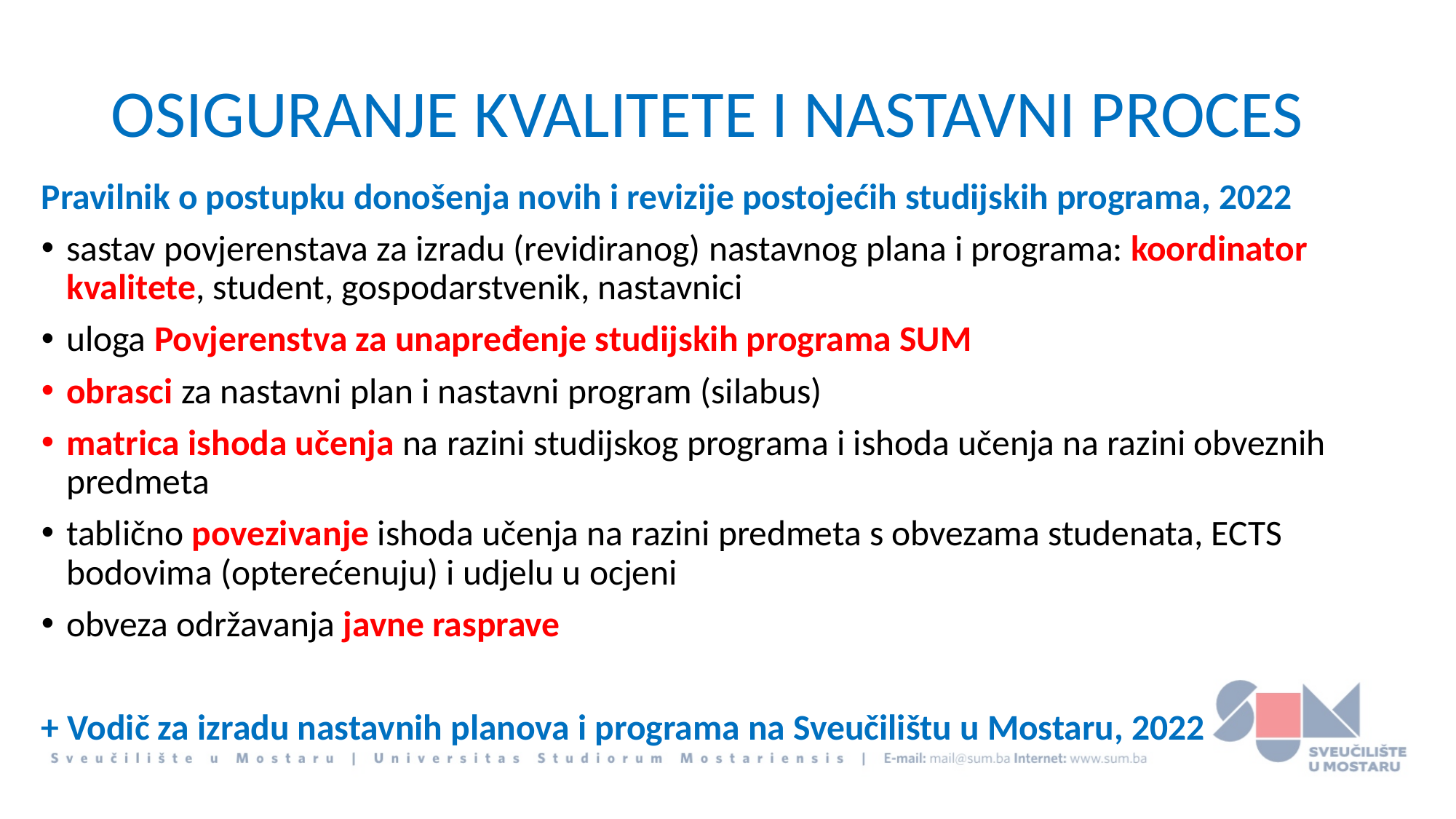

# OSIGURANJE KVALITETE I NASTAVNI PROCES
Pravilnik o postupku donošenja novih i revizije postojećih studijskih programa, 2022
sastav povjerenstava za izradu (revidiranog) nastavnog plana i programa: koordinator kvalitete, student, gospodarstvenik, nastavnici
uloga Povjerenstva za unapređenje studijskih programa SUM
obrasci za nastavni plan i nastavni program (silabus)
matrica ishoda učenja na razini studijskog programa i ishoda učenja na razini obveznih predmeta
tablično povezivanje ishoda učenja na razini predmeta s obvezama studenata, ECTS bodovima (opterećenuju) i udjelu u ocjeni
obveza održavanja javne rasprave

+ Vodič za izradu nastavnih planova i programa na Sveučilištu u Mostaru, 2022